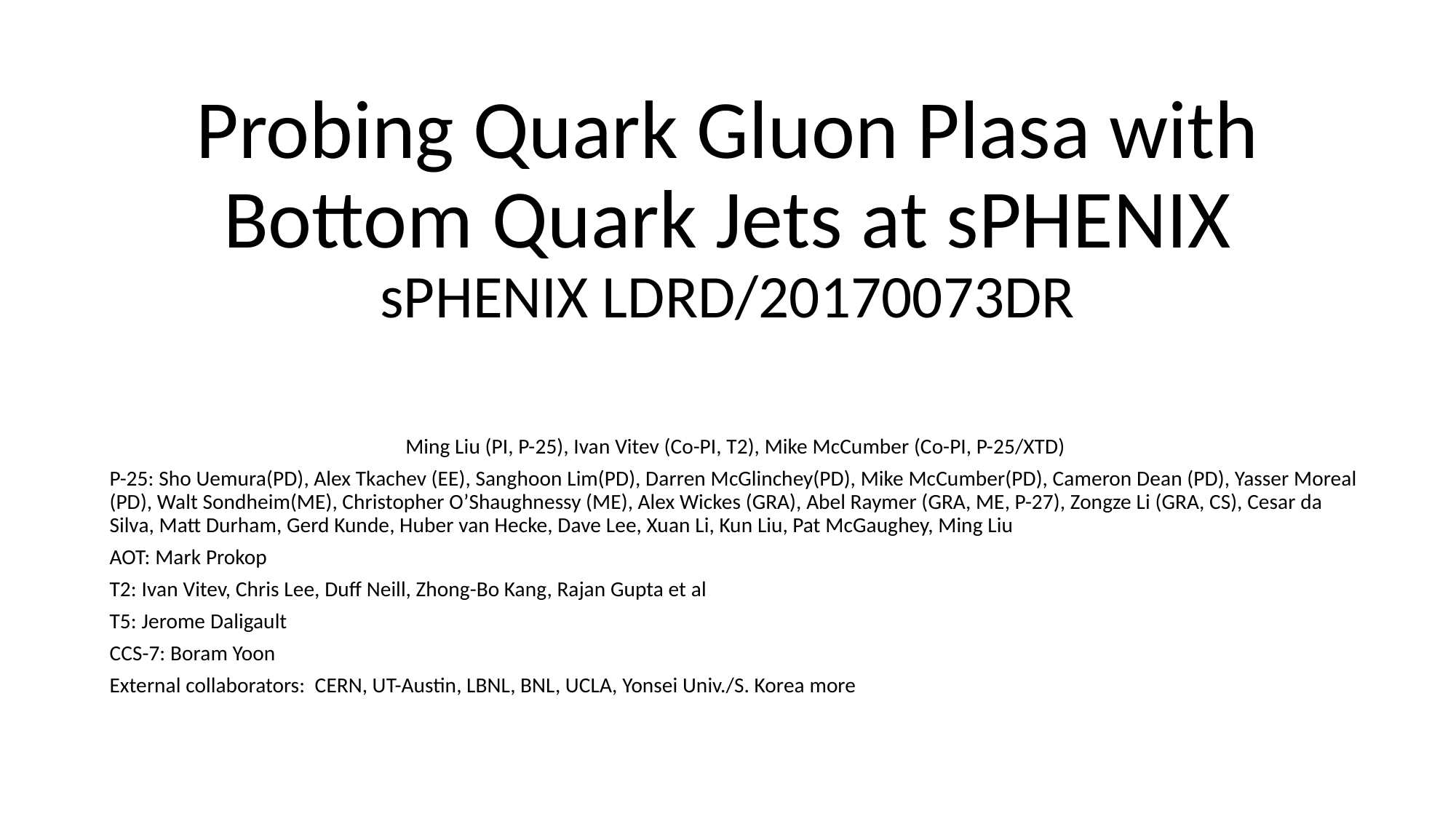

# Probing Quark Gluon Plasa with Bottom Quark Jets at sPHENIX sPHENIX LDRD/20170073DR
Ming Liu (PI, P-25), Ivan Vitev (Co-PI, T2), Mike McCumber (Co-PI, P-25/XTD)
P-25: Sho Uemura(PD), Alex Tkachev (EE), Sanghoon Lim(PD), Darren McGlinchey(PD), Mike McCumber(PD), Cameron Dean (PD), Yasser Moreal (PD), Walt Sondheim(ME), Christopher O’Shaughnessy (ME), Alex Wickes (GRA), Abel Raymer (GRA, ME, P-27), Zongze Li (GRA, CS), Cesar da Silva, Matt Durham, Gerd Kunde, Huber van Hecke, Dave Lee, Xuan Li, Kun Liu, Pat McGaughey, Ming Liu
AOT: Mark Prokop
T2: Ivan Vitev, Chris Lee, Duff Neill, Zhong-Bo Kang, Rajan Gupta et al
T5: Jerome Daligault
CCS-7: Boram Yoon
External collaborators:  CERN, UT-Austin, LBNL, BNL, UCLA, Yonsei Univ./S. Korea more